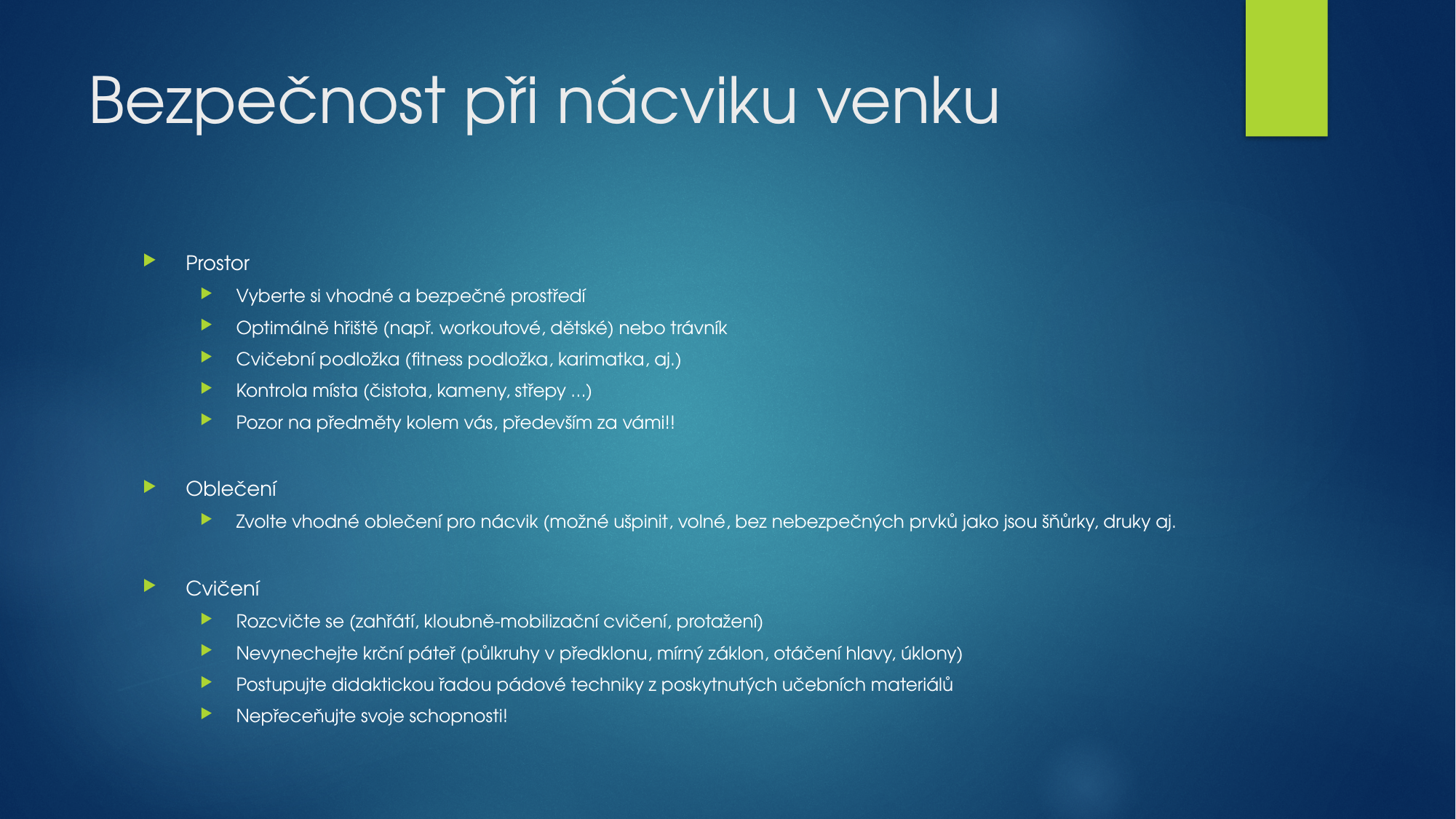

# Bezpečnost při nácviku venku
Prostor
Vyberte si vhodné a bezpečné prostředí
Optimálně hřiště (např. workoutové, dětské) nebo trávník
Cvičební podložka (fitness podložka, karimatka, aj.)
Kontrola místa (čistota, kameny, střepy …)
Pozor na předměty kolem vás, především za vámi!!

Oblečení
Zvolte vhodné oblečení pro nácvik (možné ušpinit, volné, bez nebezpečných prvků jako jsou šňůrky, druky aj.

Cvičení
Rozcvičte se (zahřátí, kloubně-mobilizační cvičení, protažení)
Nevynechejte krční páteř (půlkruhy v předklonu, mírný záklon, otáčení hlavy, úklony)
Postupujte didaktickou řadou pádové techniky z poskytnutých učebních materiálů
Nepřeceňujte svoje schopnosti!